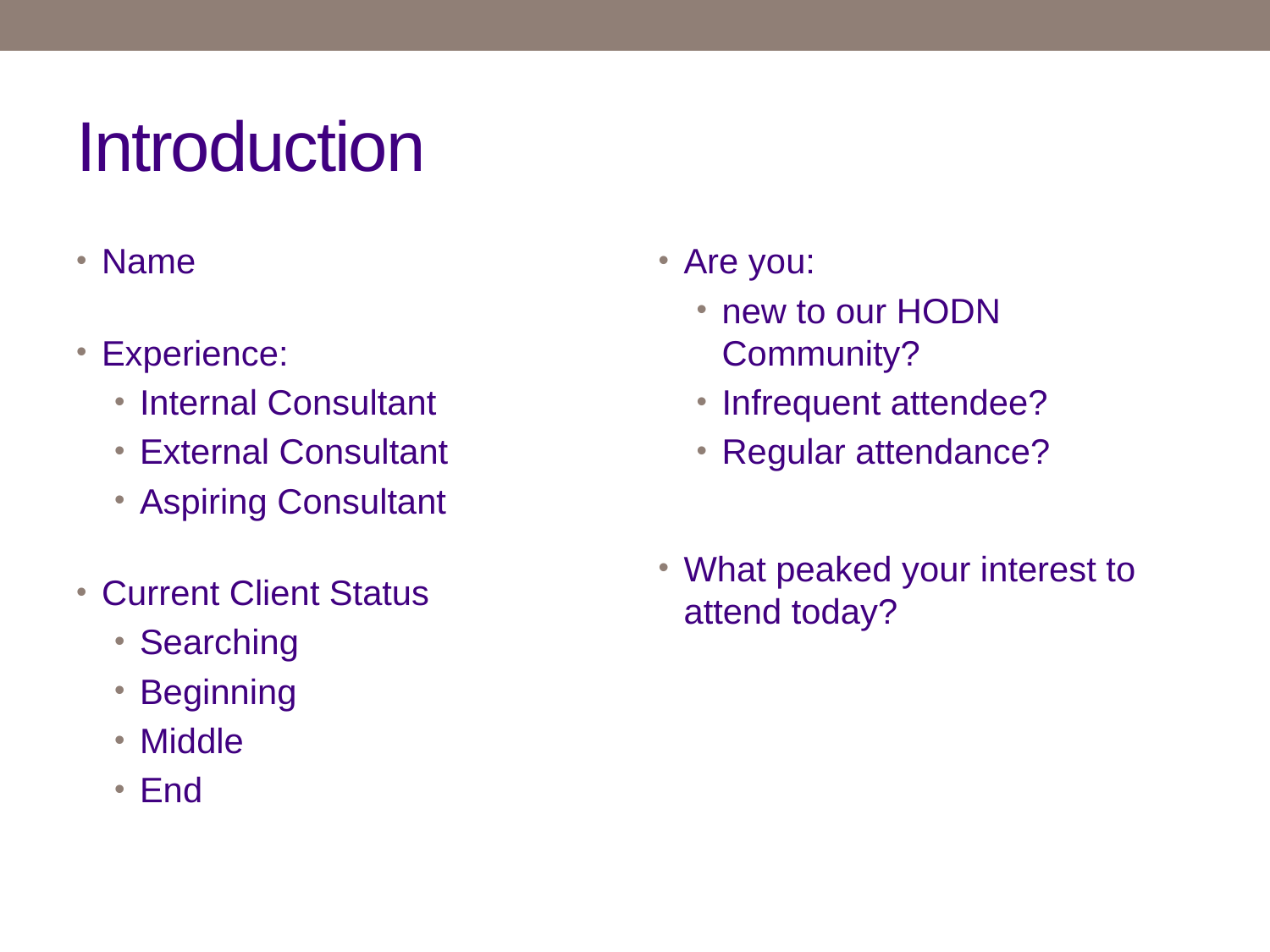

# Introduction
Name
Experience:
Internal Consultant
External Consultant
Aspiring Consultant
Current Client Status
Searching
Beginning
Middle
End

Are you:
new to our HODN Community?
Infrequent attendee?
Regular attendance?

What peaked your interest to attend today?